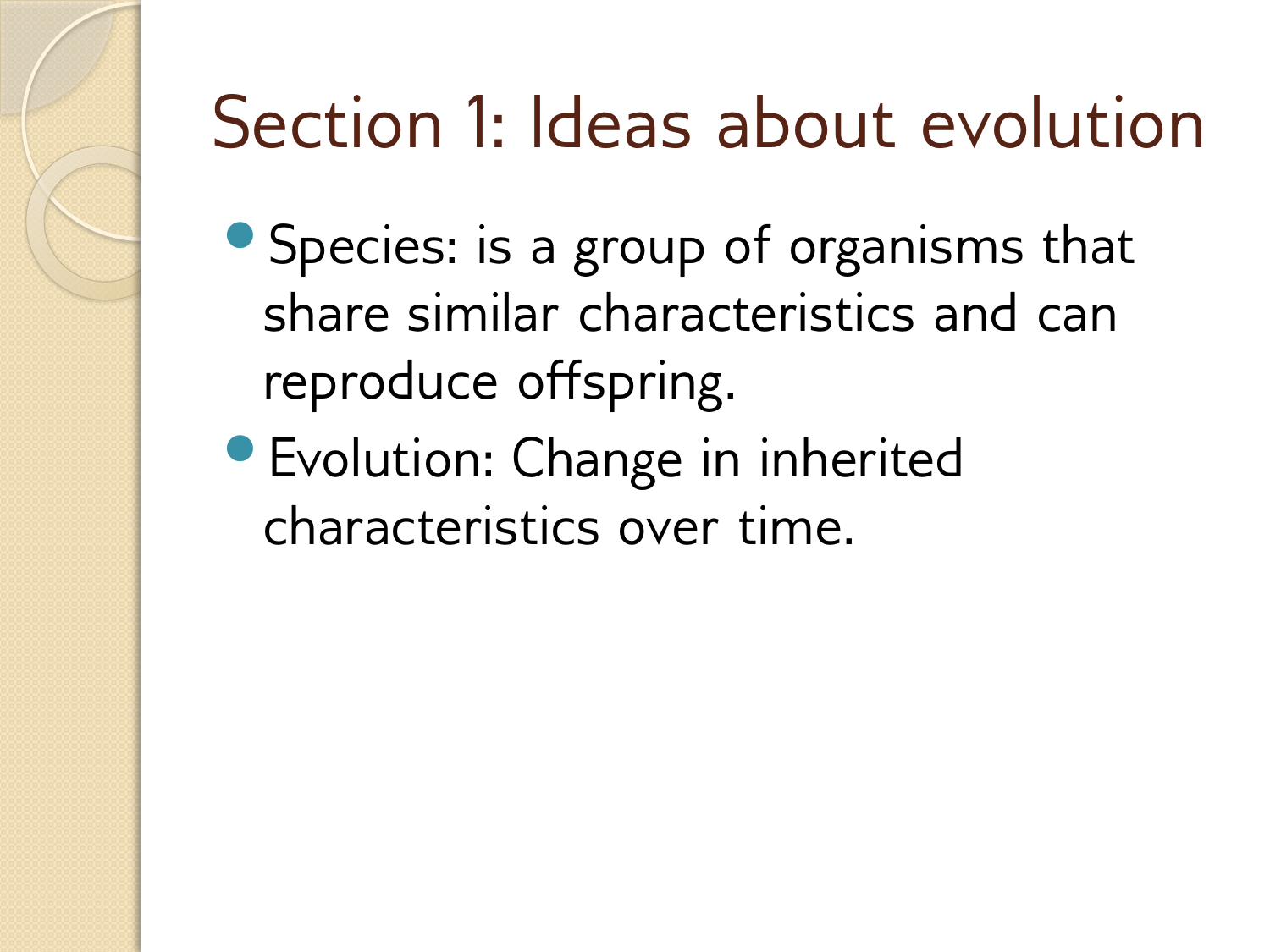

# Section 1: Ideas about evolution
Species: is a group of organisms that share similar characteristics and can reproduce offspring.
Evolution: Change in inherited characteristics over time.